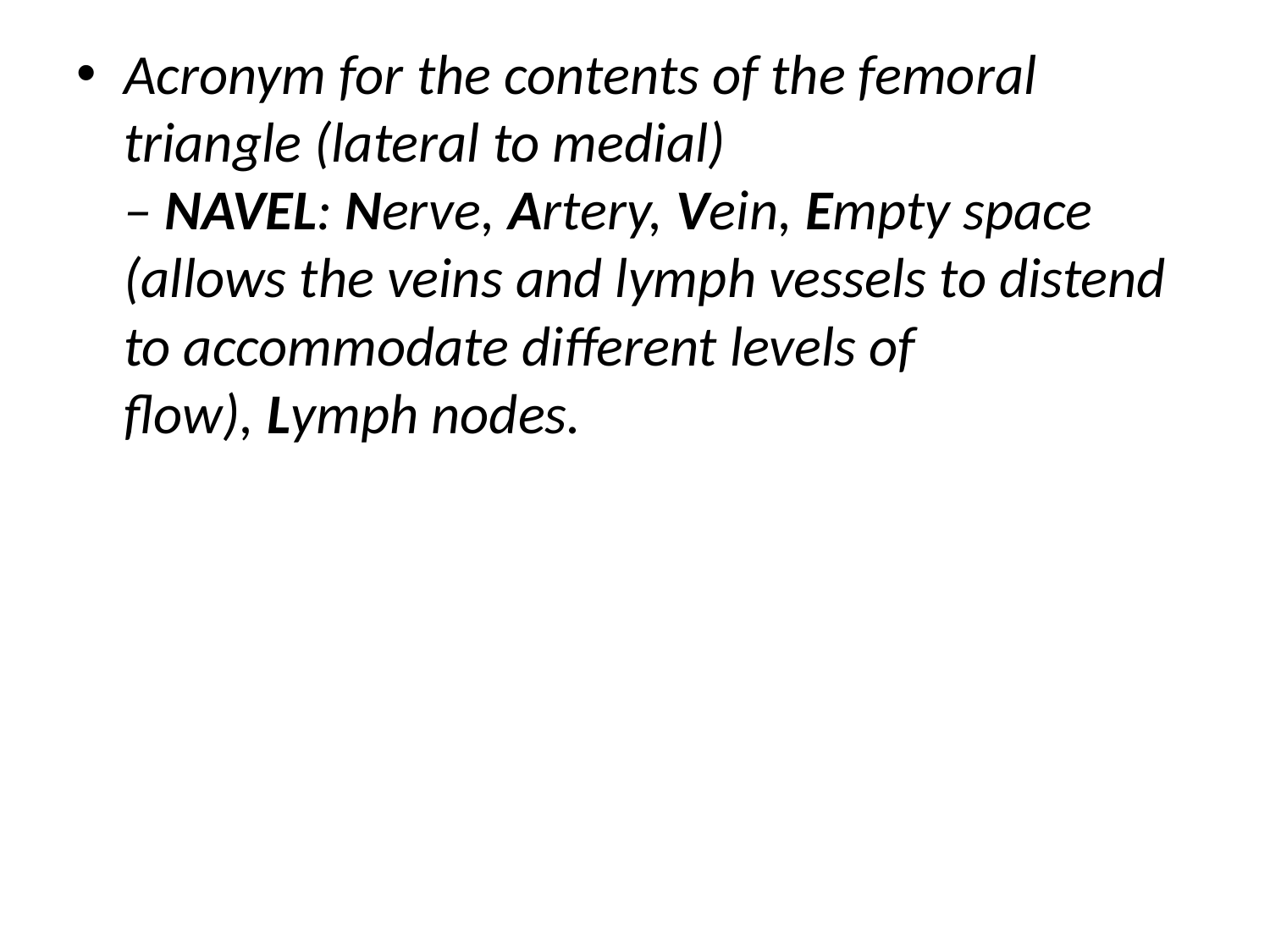

Acronym for the contents of the femoral triangle (lateral to medial) – NAVEL: Nerve, Artery, Vein, Empty space (allows the veins and lymph vessels to distend to accommodate different levels of flow), Lymph nodes.